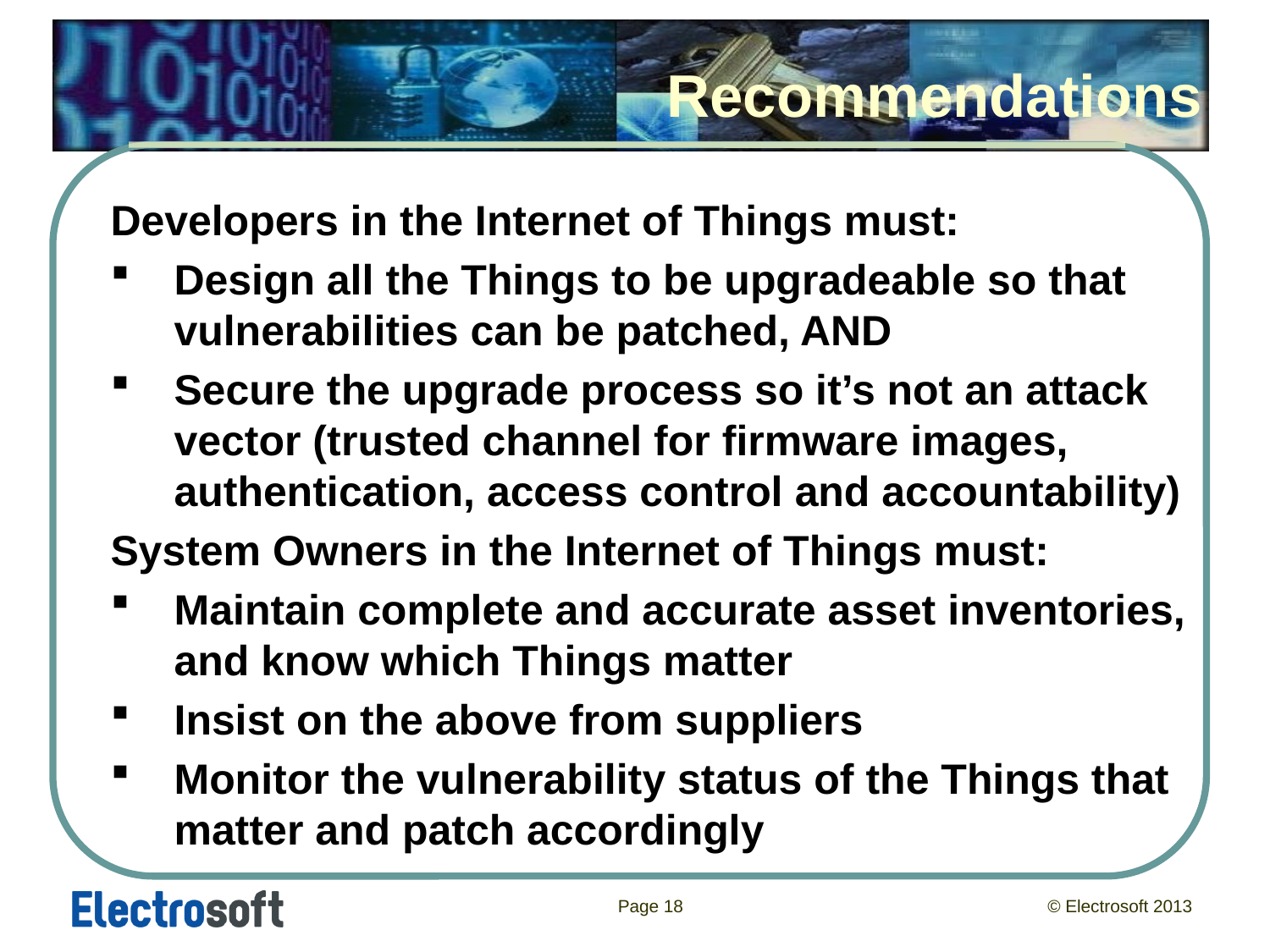

# Recommendations
Developers in the Internet of Things must:
Design all the Things to be upgradeable so that vulnerabilities can be patched, AND
Secure the upgrade process so it’s not an attack vector (trusted channel for firmware images, authentication, access control and accountability)
System Owners in the Internet of Things must:
Maintain complete and accurate asset inventories, and know which Things matter
Insist on the above from suppliers
Monitor the vulnerability status of the Things that matter and patch accordingly